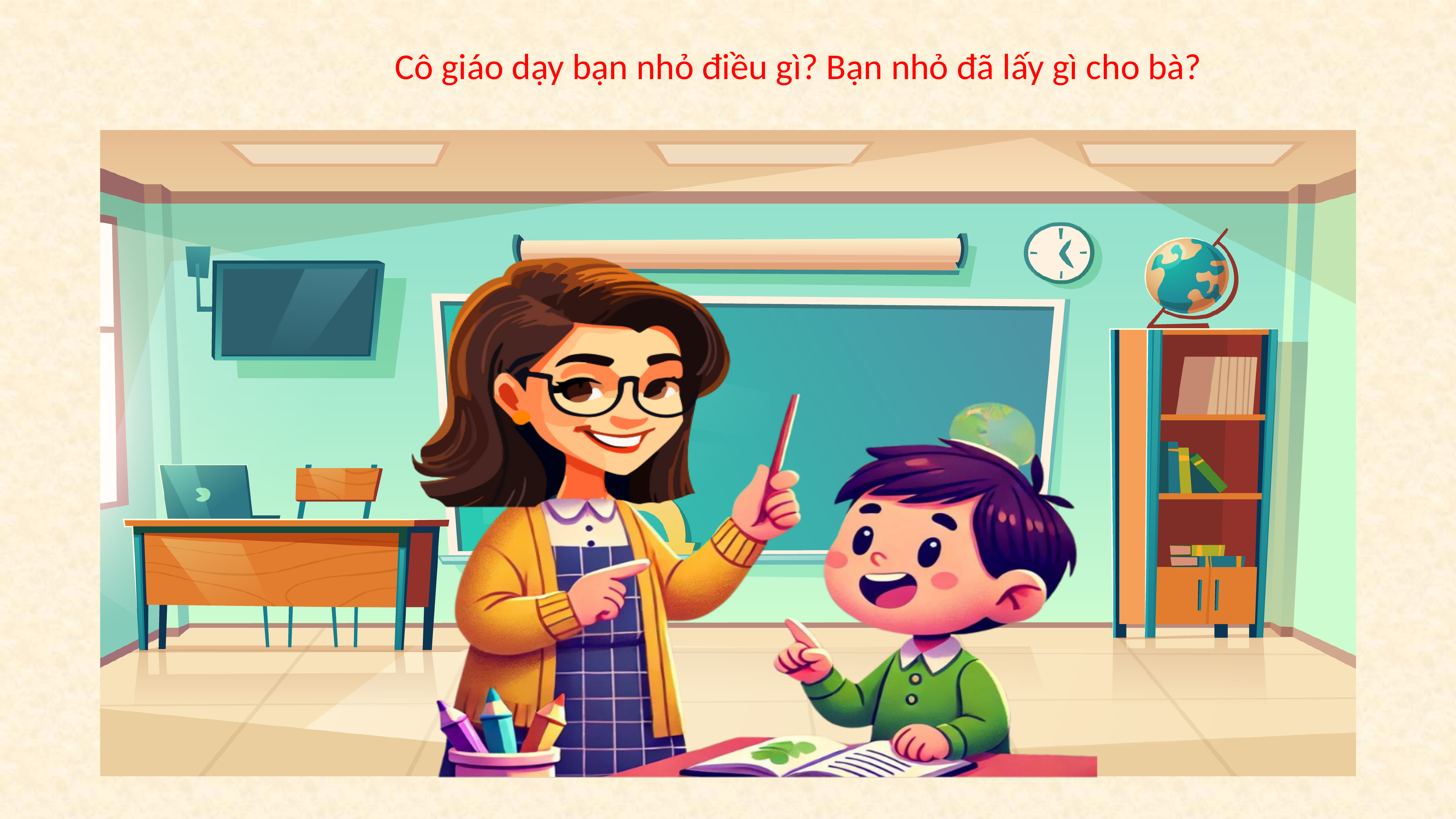

Cô giáo dạy bạn nhỏ điều gì? Bạn nhỏ đã lấy gì cho bà?